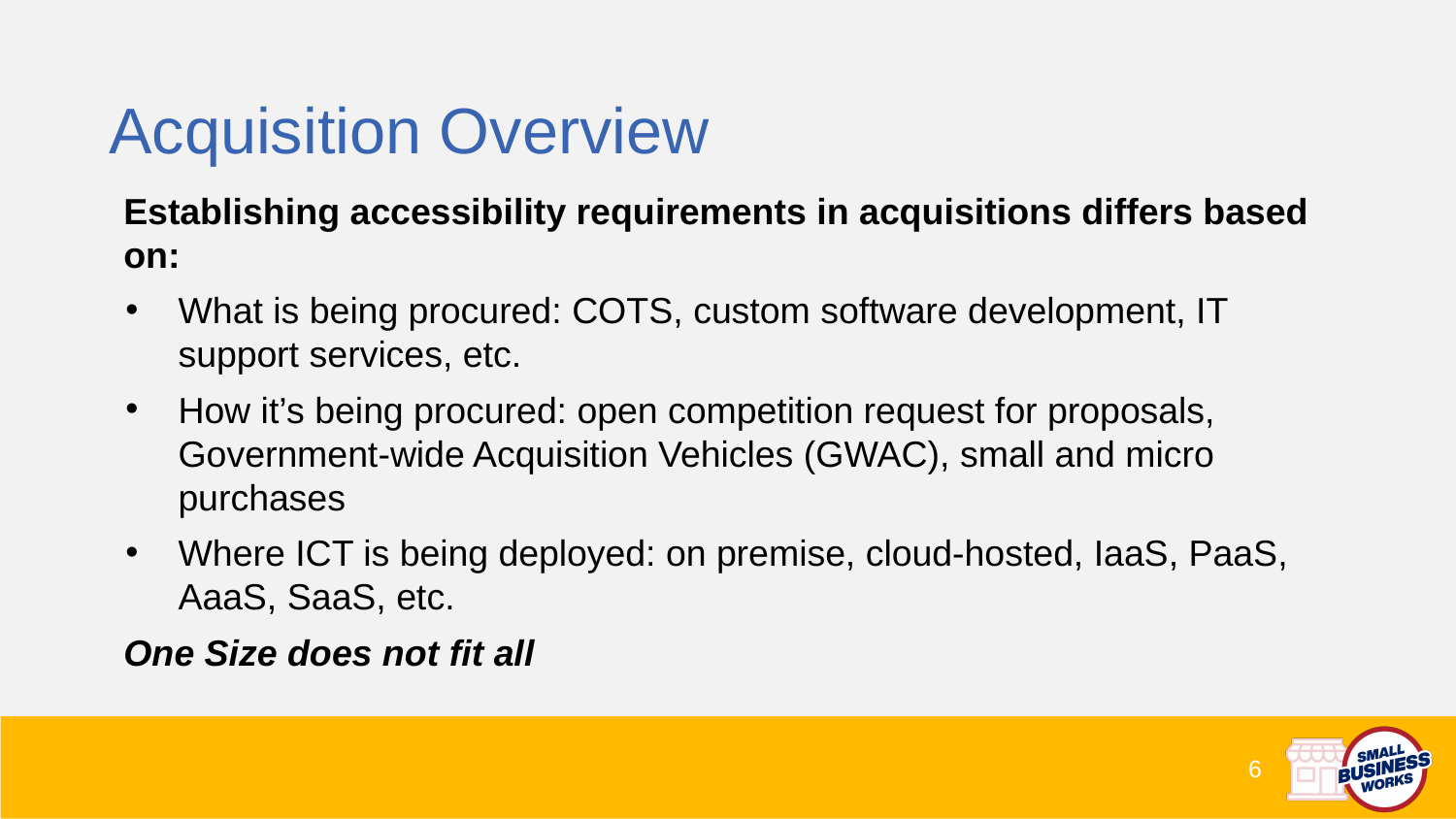

Acquisition Overview
Establishing accessibility requirements in acquisitions differs based on:
What is being procured: COTS, custom software development, IT support services, etc.
How it’s being procured: open competition request for proposals, Government-wide Acquisition Vehicles (GWAC), small and micro purchases
Where ICT is being deployed: on premise, cloud-hosted, IaaS, PaaS, AaaS, SaaS, etc.
One Size does not fit all
6